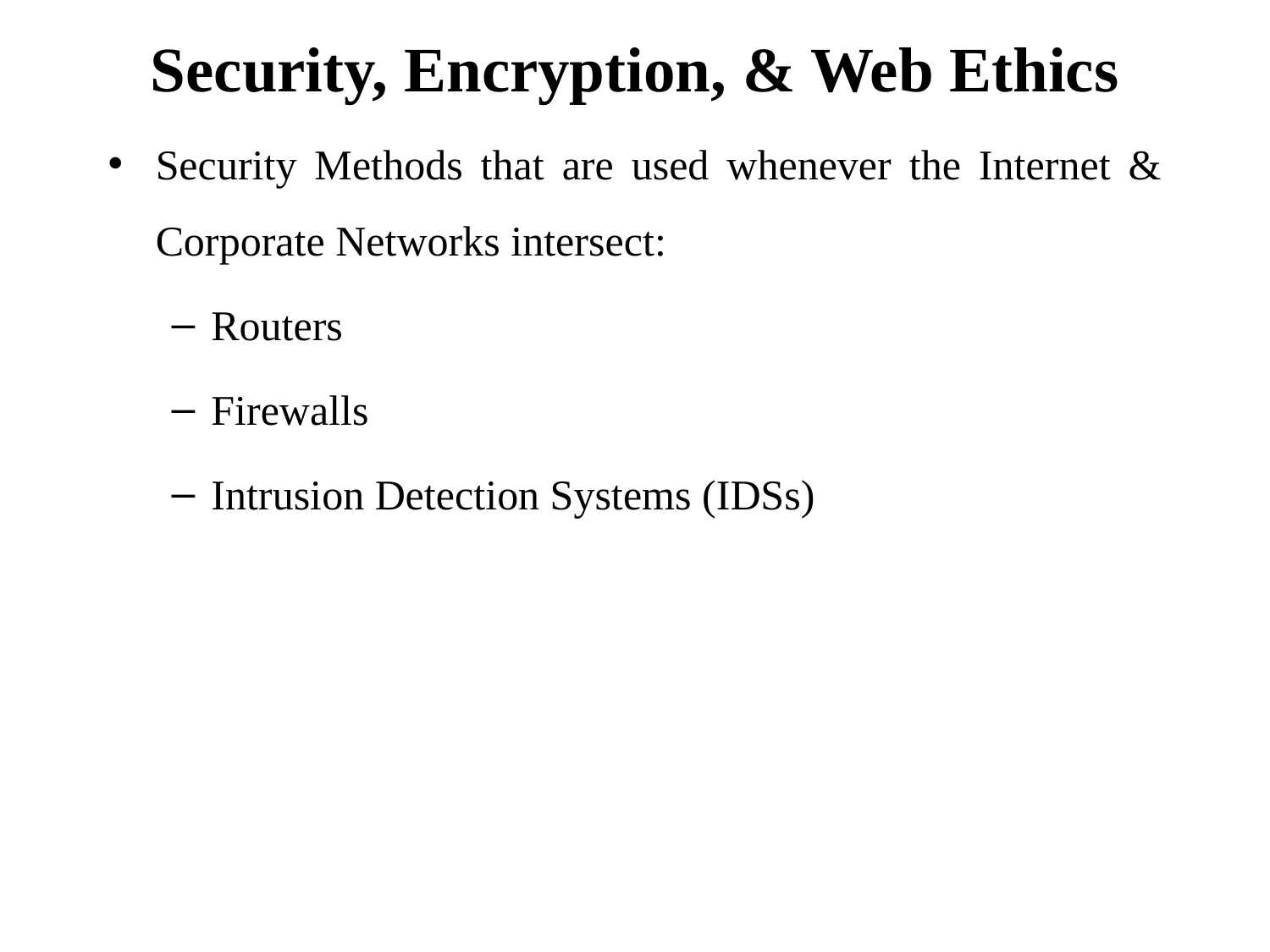

# Security, Encryption, & Web Ethics
Security Methods that are used whenever the Internet & Corporate Networks intersect:
Routers
Firewalls
Intrusion Detection Systems (IDSs)